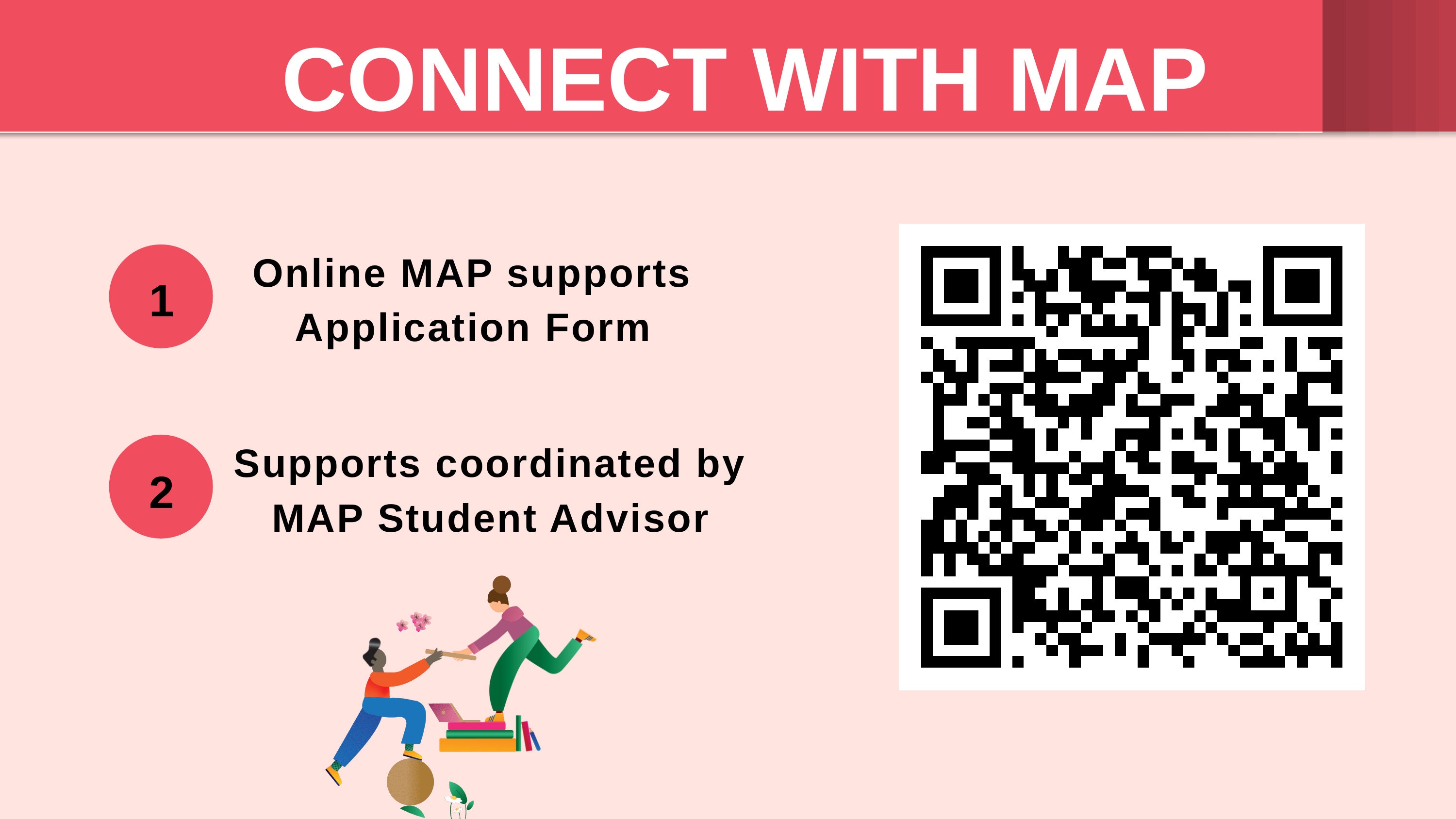

CONNECT WITH MAP

Online MAP supports Application Form

1

Supports coordinated by MAP Student Advisor

2